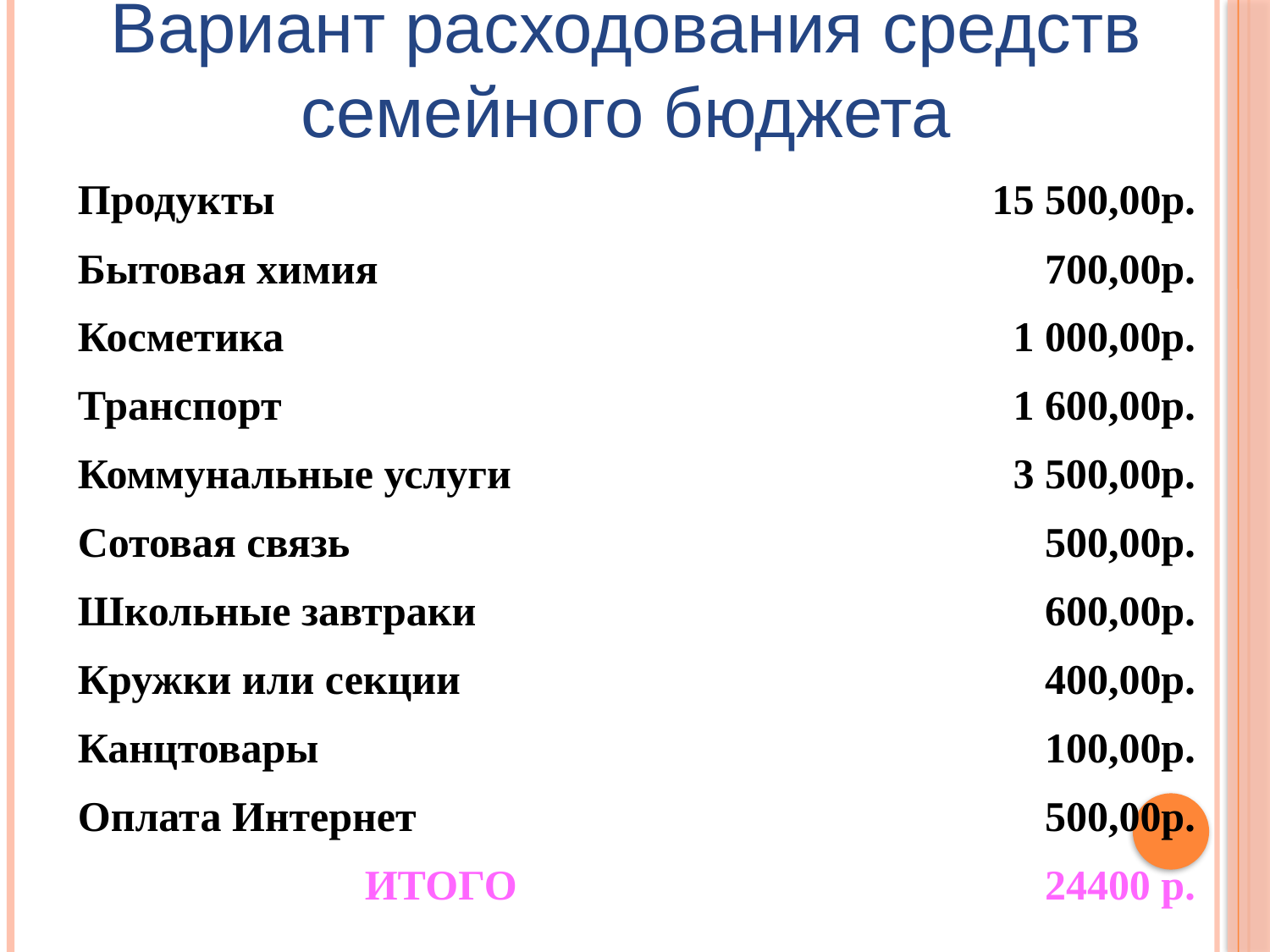

# Вариант расходования средств семейного бюджета
| Продукты | 15 500,00р. |
| --- | --- |
| Бытовая химия | 700,00р. |
| Косметика | 1 000,00р. |
| Транспорт | 1 600,00р. |
| Коммунальные услуги | 3 500,00р. |
| Сотовая связь | 500,00р. |
| Школьные завтраки | 600,00р. |
| Кружки или секции | 400,00р. |
| Канцтовары | 100,00р. |
| Оплата Интернет | 500,00р. |
| ИТОГО | 24400 р. |